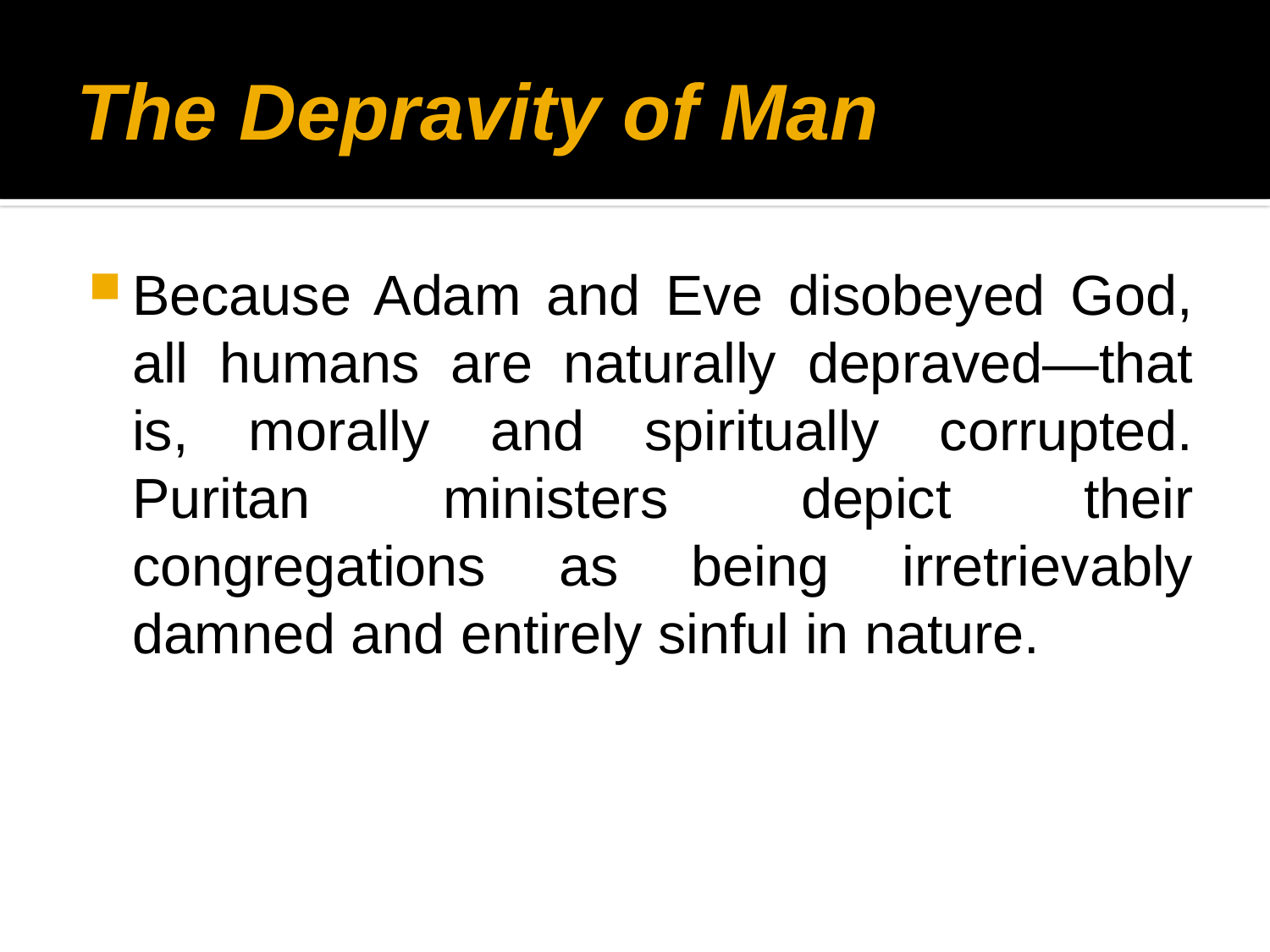

# The Depravity of Man
Because Adam and Eve disobeyed God, all humans are naturally depraved—that is, morally and spiritually corrupted. Puritan ministers depict their congregations as being irretrievably damned and entirely sinful in nature.